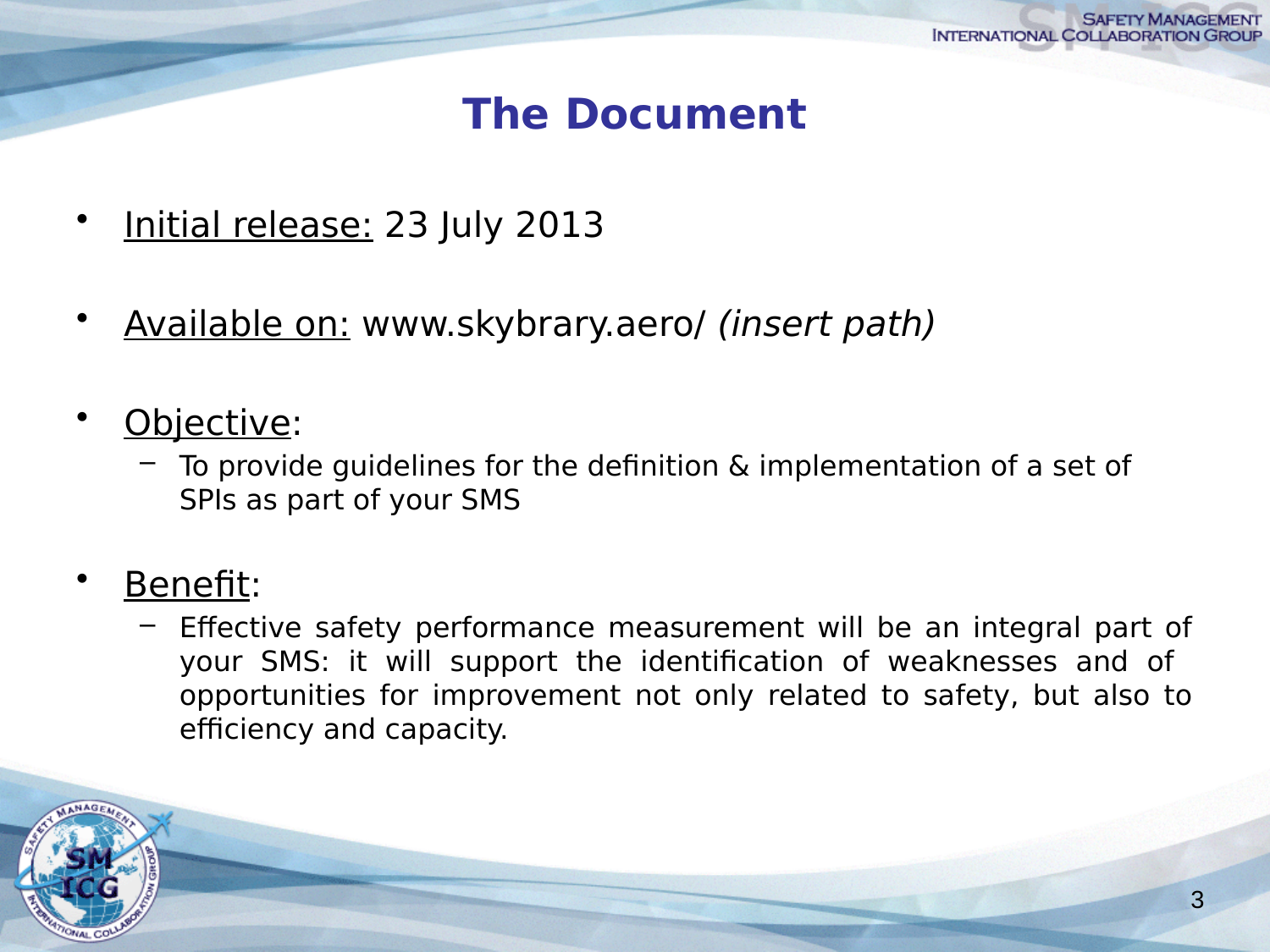

# The Document
Initial release: 23 July 2013

Available on: www.skybrary.aero/ (insert path)

Objective:
To provide guidelines for the definition & implementation of a set of SPIs as part of your SMS

Benefit:
Effective safety performance measurement will be an integral part of your SMS: it will support the identification of weaknesses and of  opportunities for improvement not only related to safety, but also to efficiency and capacity.